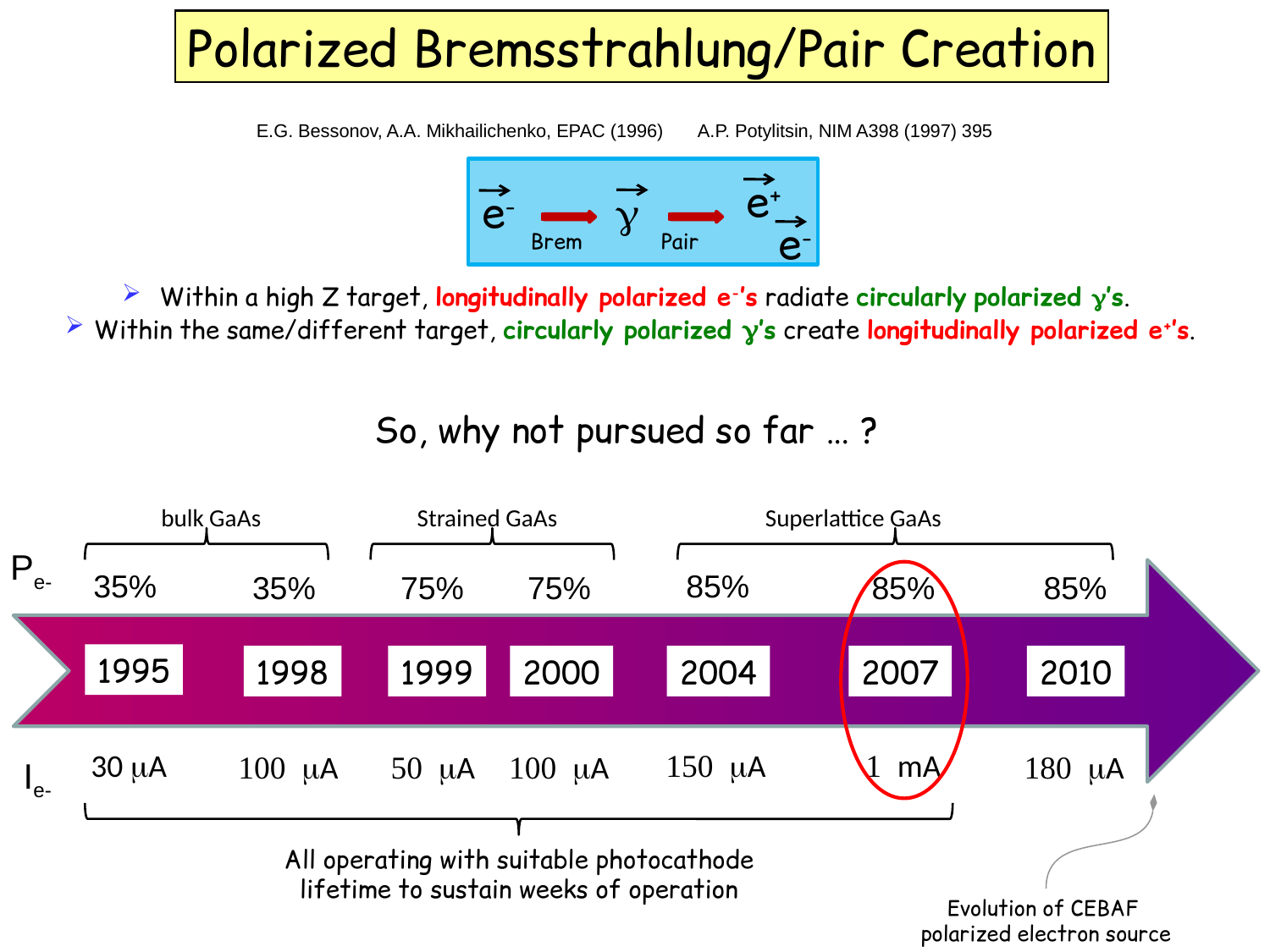

Polarized Bremsstrahlung/Pair Creation
E.G. Bessonov, A.A. Mikhailichenko, EPAC (1996)       A.P. Potylitsin, NIM A398 (1997) 395

e+
γ
e-
e-

Brem
Pair
 Within a high Z target, longitudinally polarized e-’s radiate circularly polarized γ’s.
 Within the same/different target, circularly polarized γ’s create longitudinally polarized e+’s.

So, why not pursued so far … ?

bulk GaAs
Strained GaAs
Superlattice GaAs
Pe-

35%
85%
35%
75%
75%
85%
85%

1995
1998
1999
2000
2004
2007
2010
30 μA
150 μA
1 mA
100 μA
50 μA
100 μA
180 μA
Ie-

All operating with suitable photocathode lifetime to sustain weeks of operation
Evolution of CEBAF
polarized electron source